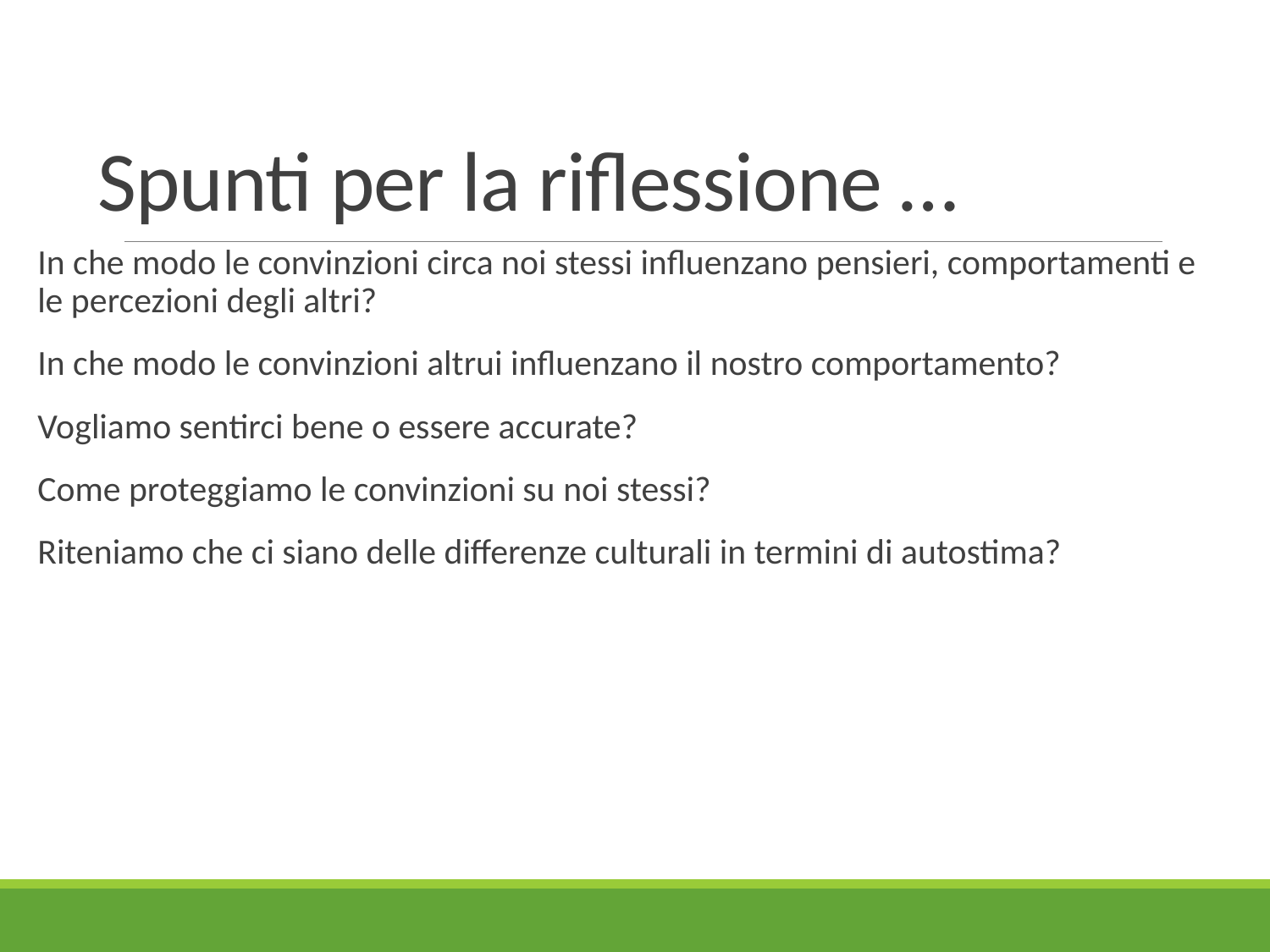

# Spunti per la riflessione …
In che modo le convinzioni circa noi stessi influenzano pensieri, comportamenti e le percezioni degli altri?
In che modo le convinzioni altrui influenzano il nostro comportamento?
Vogliamo sentirci bene o essere accurate?
Come proteggiamo le convinzioni su noi stessi?
Riteniamo che ci siano delle differenze culturali in termini di autostima?